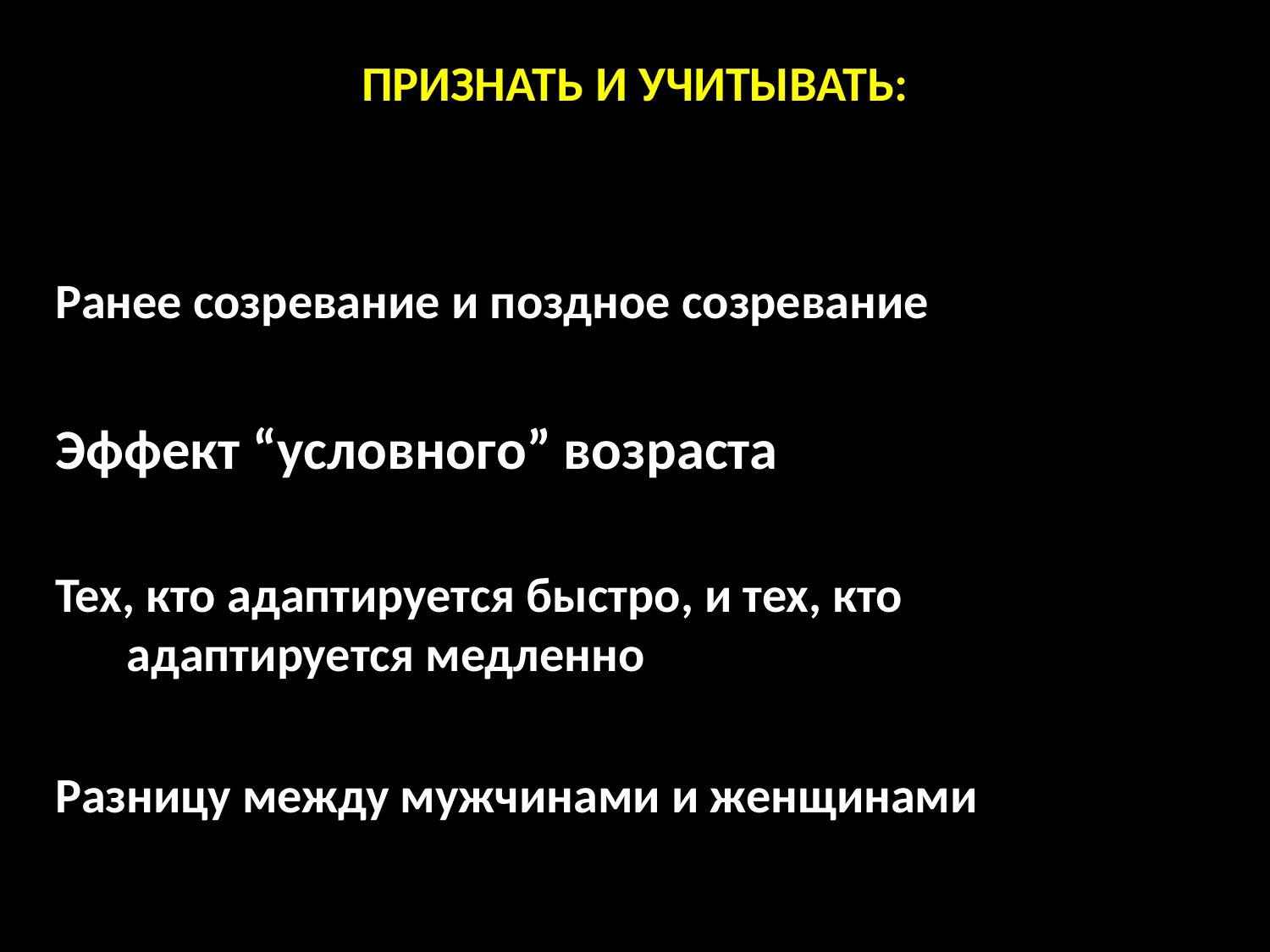

# признать и учитывать:
Ранее созревание и поздное созревание

Эффект “условного” возраста

Тех, кто адаптируется быстро, и тех, кто адаптируется медленно

Разницу между мужчинами и женщинами